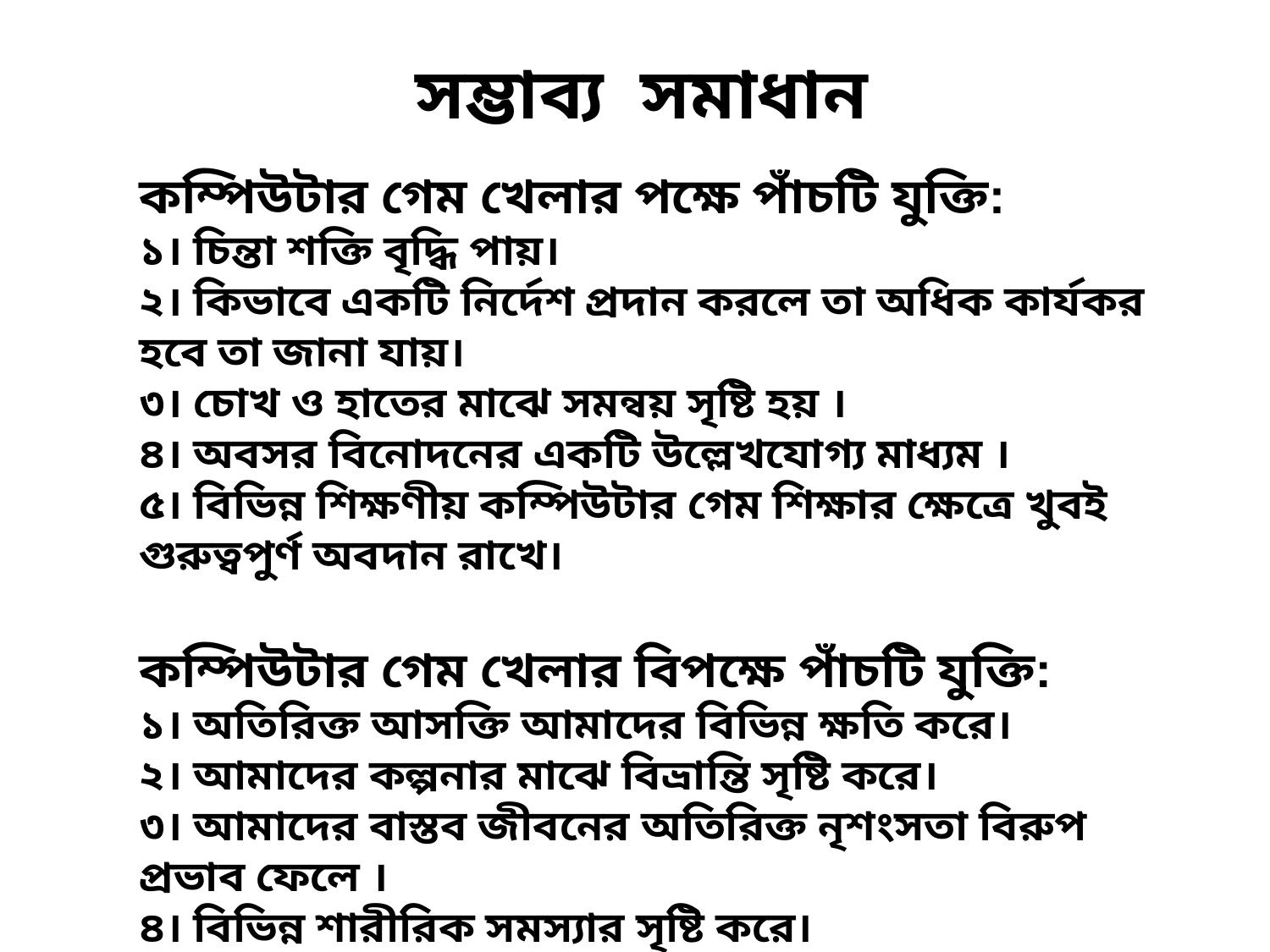

সম্ভাব্য  সমাধান
কম্পিউটার গেম খেলার পক্ষে পাঁচটি যুক্তি:
১। চিন্তা শক্তি বৃদ্ধি পায়।
২। কিভাবে একটি নির্দেশ প্রদান করলে তা অধিক কার্যকর হবে তা জানা যায়।
৩। চোখ ও হাতের মাঝে সমন্বয় সৃষ্টি হয় ।
৪। অবসর বিনোদনের একটি উল্লেখযোগ্য মাধ্যম ।
৫। বিভিন্ন শিক্ষণীয় কম্পিউটার গেম শিক্ষার ক্ষেত্রে খুবই গুরুত্বপুর্ণ অবদান রাখে।

কম্পিউটার গেম খেলার বিপক্ষে পাঁচটি যুক্তি:
১। অতিরিক্ত আসক্তি আমাদের বিভিন্ন ক্ষতি করে।
২। আমাদের কল্পনার মাঝে বিভ্রান্তি সৃষ্টি করে।
৩। আমাদের বাস্তব জীবনের অতিরিক্ত নৃশংসতা বিরুপ প্রভাব ফেলে ।
৪। বিভিন্ন শারীরিক সমস্যার সৃষ্টি করে।
৫। সময়ের অপচয় হয়।